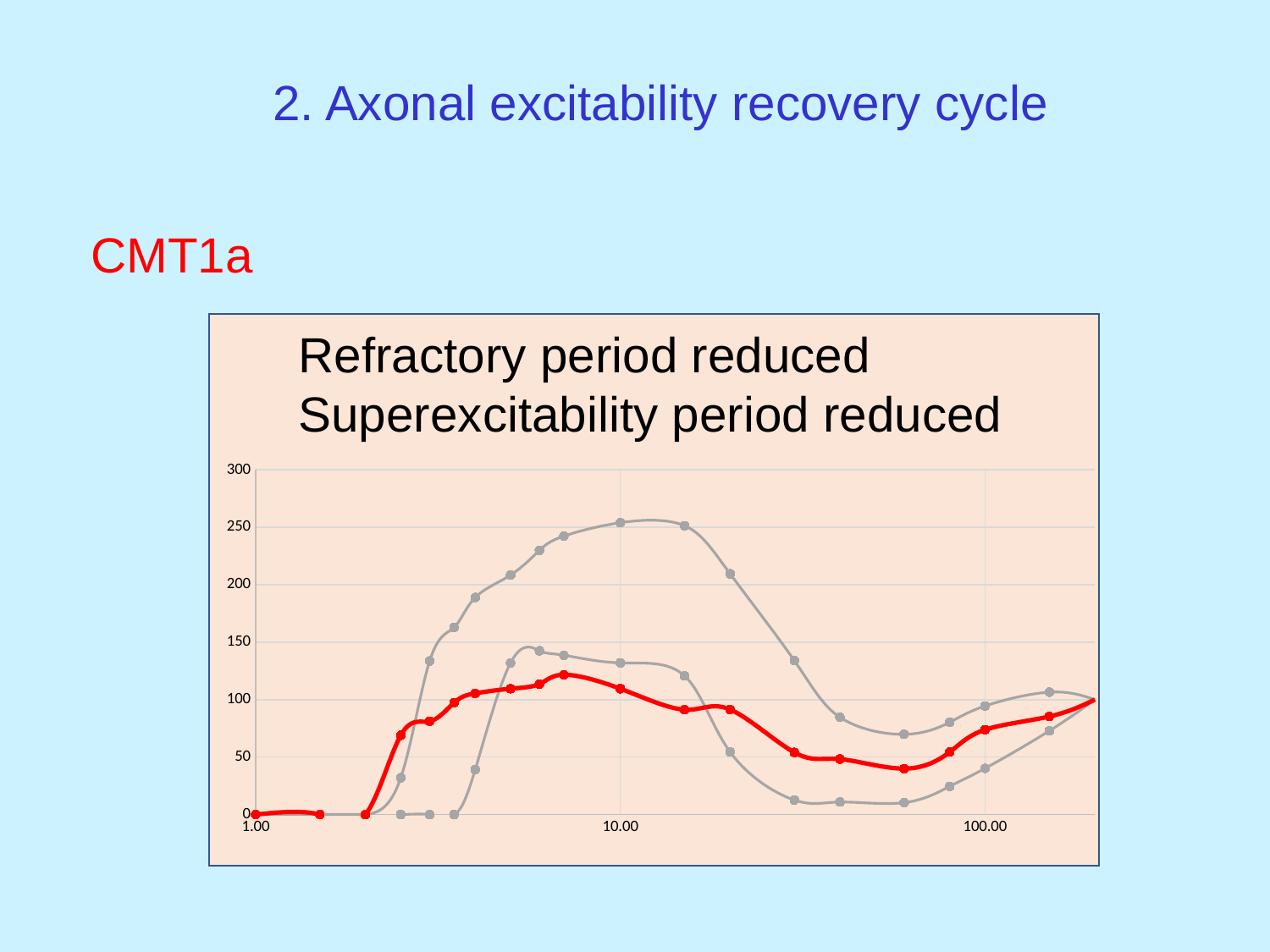

2. Axonal excitability recovery cycle

CMT1a

### Chart

| Category |  |  |  |
|---|---|---|---|
Refractory period reduced
Superexcitability period reduced